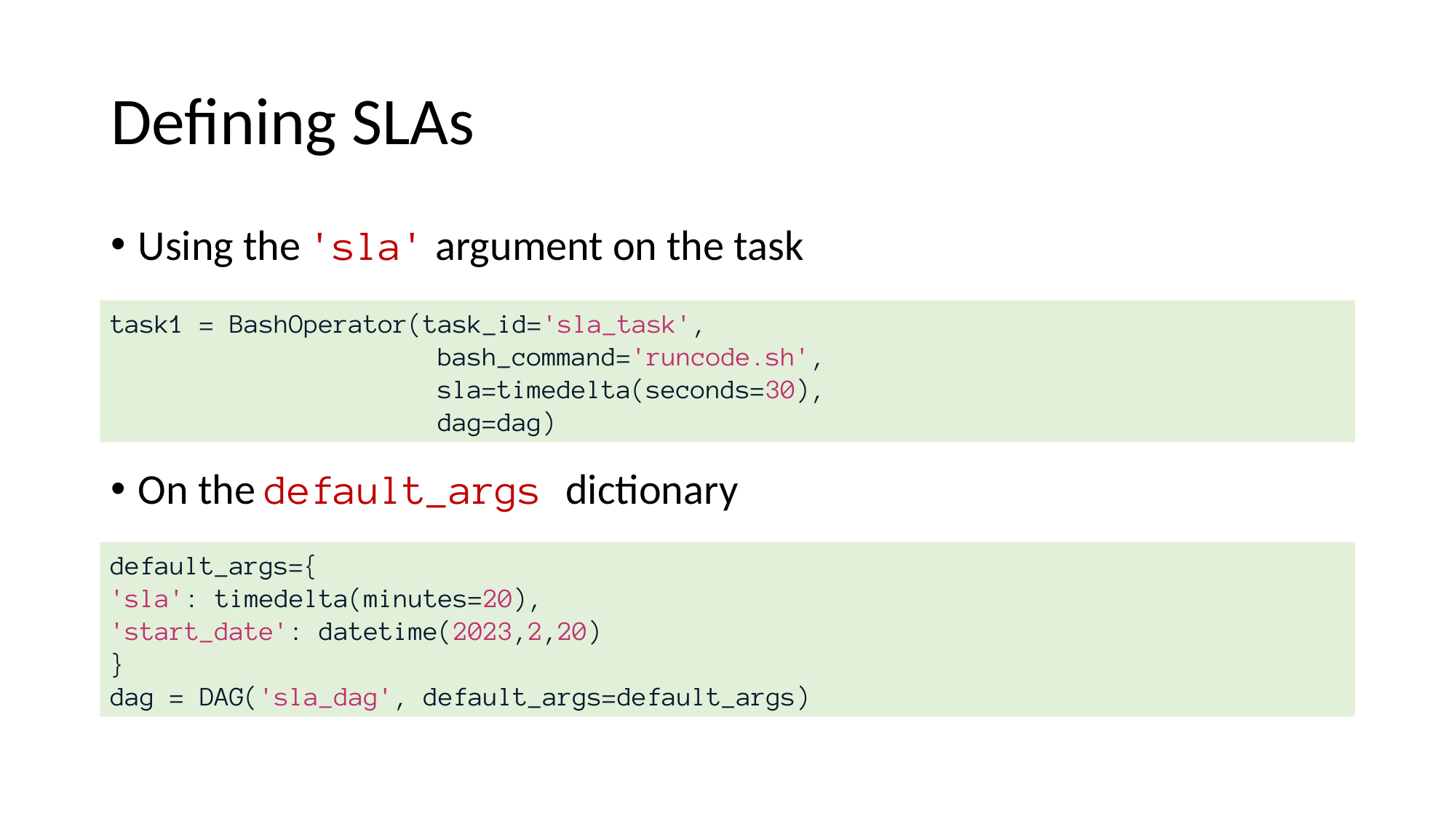

# Defining SLAs
Using the 'sla' argument on the task

On the default_args dictionary
task1 = BashOperator(task_id='sla_task',
			bash_command='runcode.sh',
			sla=timedelta(seconds=30),
			dag=dag)
default_args={
'sla': timedelta(minutes=20),
'start_date': datetime(2023,2,20)
}
dag = DAG('sla_dag', default_args=default_args)